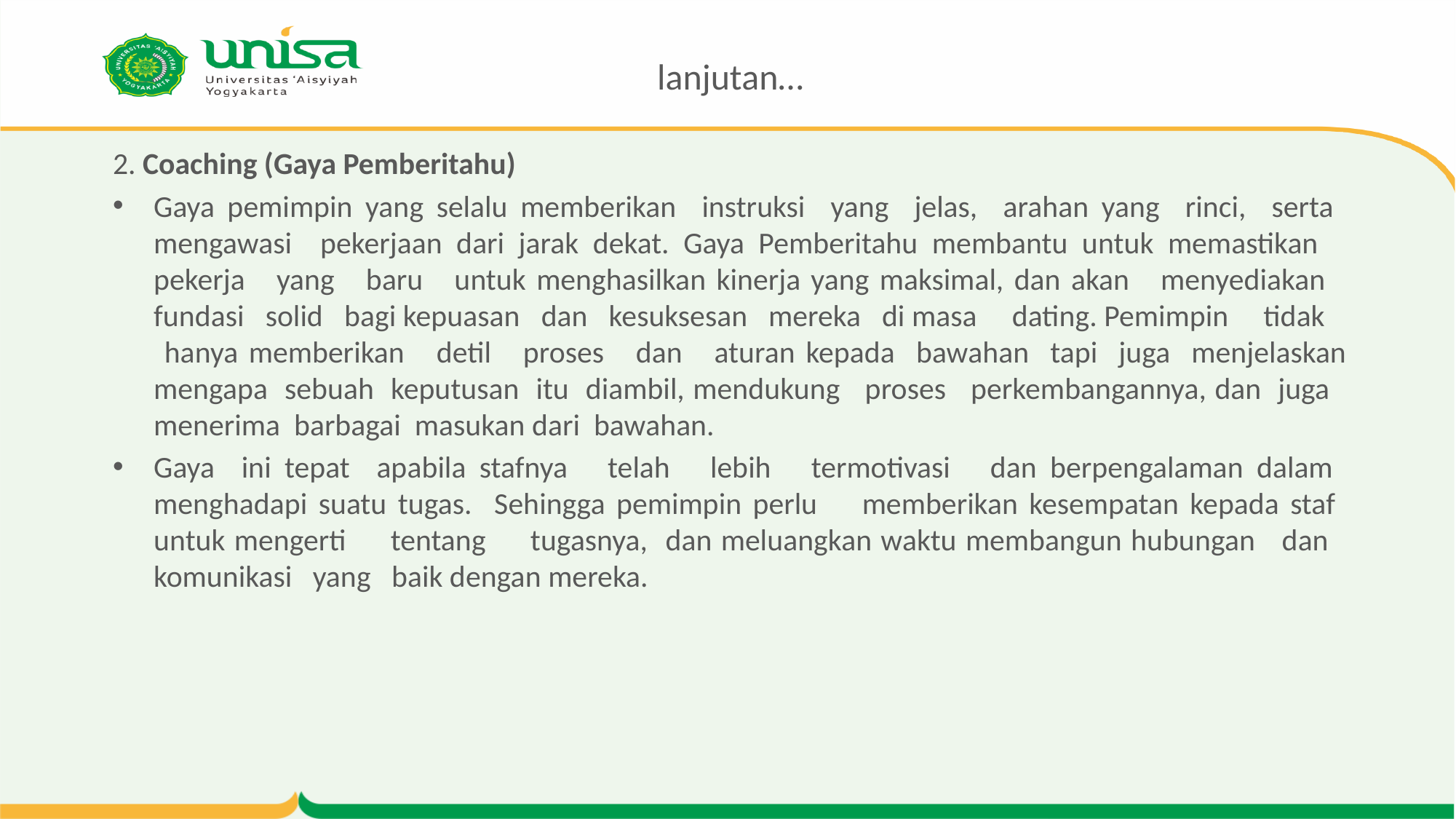

# lanjutan…
2. Coaching (Gaya Pemberitahu)
Gaya pemimpin yang selalu memberikan  instruksi  yang  jelas,  arahan yang  rinci,  serta  mengawasi  pekerjaan dari jarak dekat. Gaya Pemberitahu membantu untuk memastikan   pekerja   yang   baru   untuk menghasilkan kinerja yang maksimal, dan akan   menyediakan   fundasi   solid   bagi kepuasan   dan   kesuksesan   mereka   di masa     dating. Pemimpin     tidak     hanya memberikan   detil   proses   dan   aturan kepada  bawahan  tapi  juga  menjelaskan mengapa  sebuah  keputusan  itu  diambil, mendukung   proses   perkembangannya, dan  juga   menerima  barbagai  masukan dari  bawahan.
Gaya  ini tepat  apabila stafnya   telah   lebih   termotivasi   dan berpengalaman dalam  menghadapi suatu tugas.  Sehingga pemimpin perlu    memberikan kesempatan kepada staf  untuk mengerti     tentang     tugasnya,  dan meluangkan waktu membangun hubungan   dan   komunikasi   yang   baik dengan mereka.